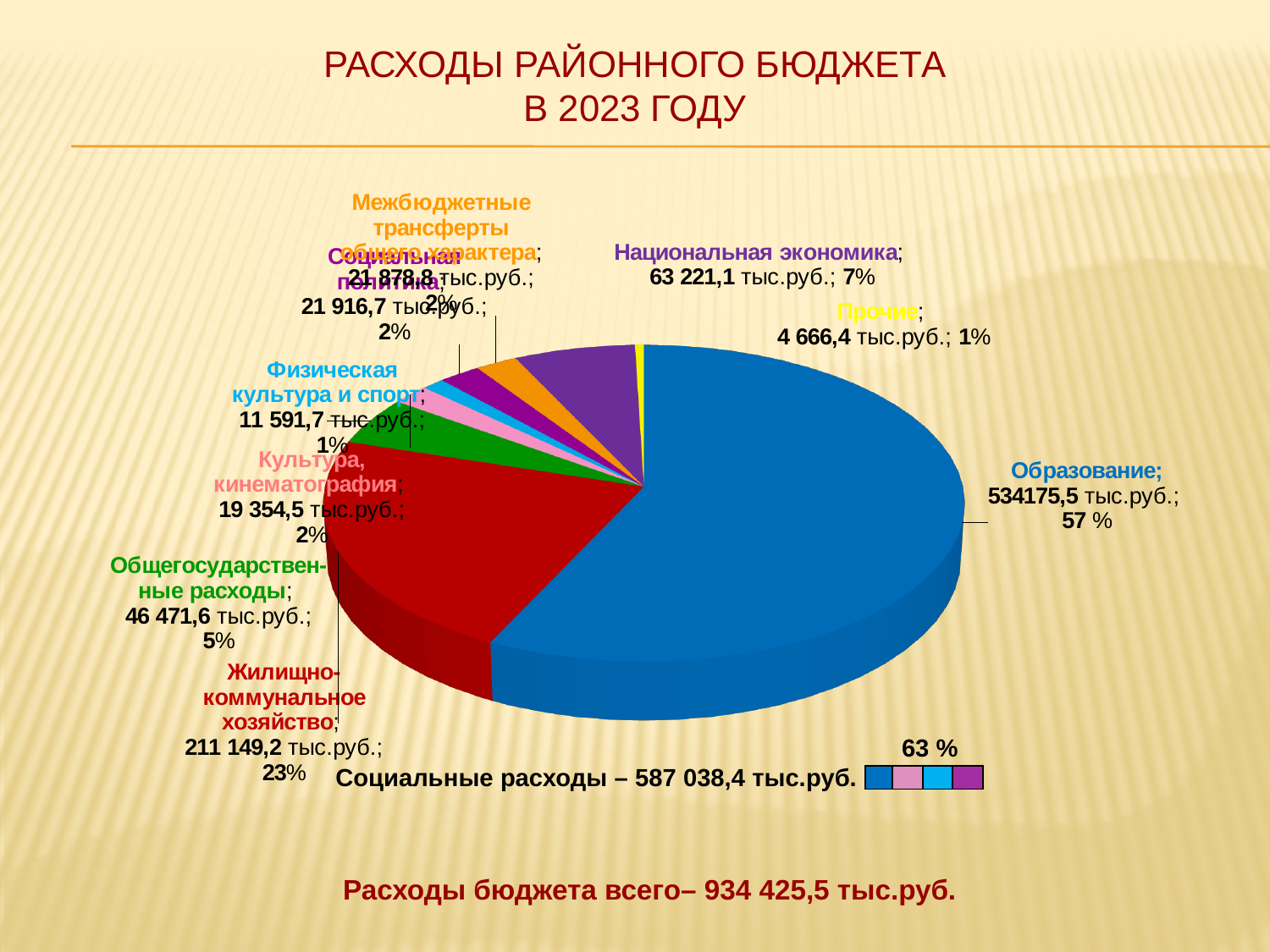

# РАСХОДЫ РАЙОННОГО БЮДЖЕТА В 2023 году

[unsupported chart]

63 %
Социальные расходы – 587 038,4 тыс.руб.
|  |  |  |  |
| --- | --- | --- | --- |
Расходы бюджета всего– 934 425,5 тыс.руб.